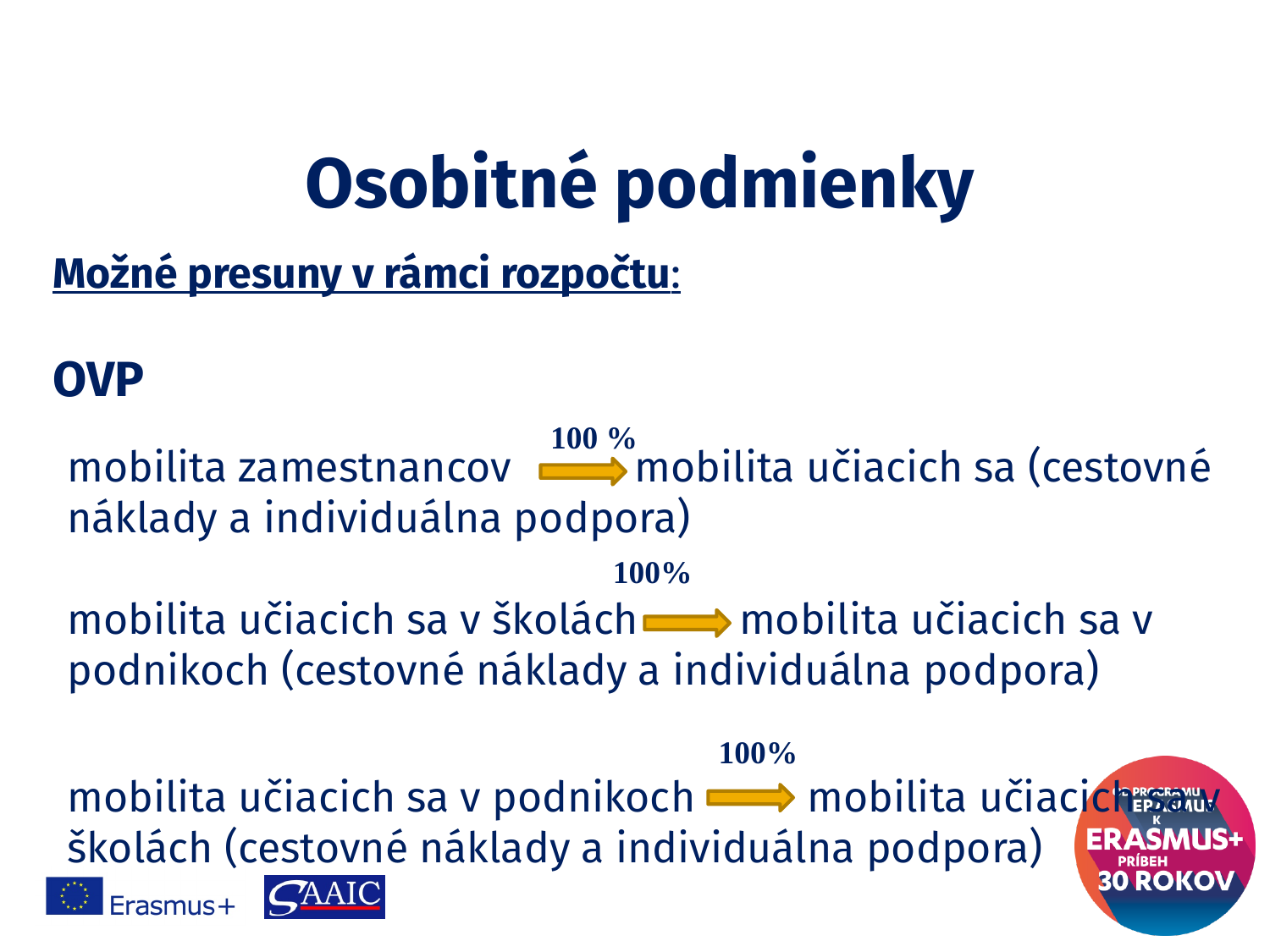

Osobitné podmienky

Možné presuny v rámci rozpočtu:

OVP
  		                       100 %

mobilita zamestnancov 	      mobilita učiacich sa (cestovné náklady a individuálna podpora)
		                          100%
mobilita učiacich sa v školách         mobilita učiacich sa v podnikoch (cestovné náklady a individuálna podpora)

                                                                                 100%
mobilita učiacich sa v podnikoch          mobilita učiacich sa v školách (cestovné náklady a individuálna podpora)